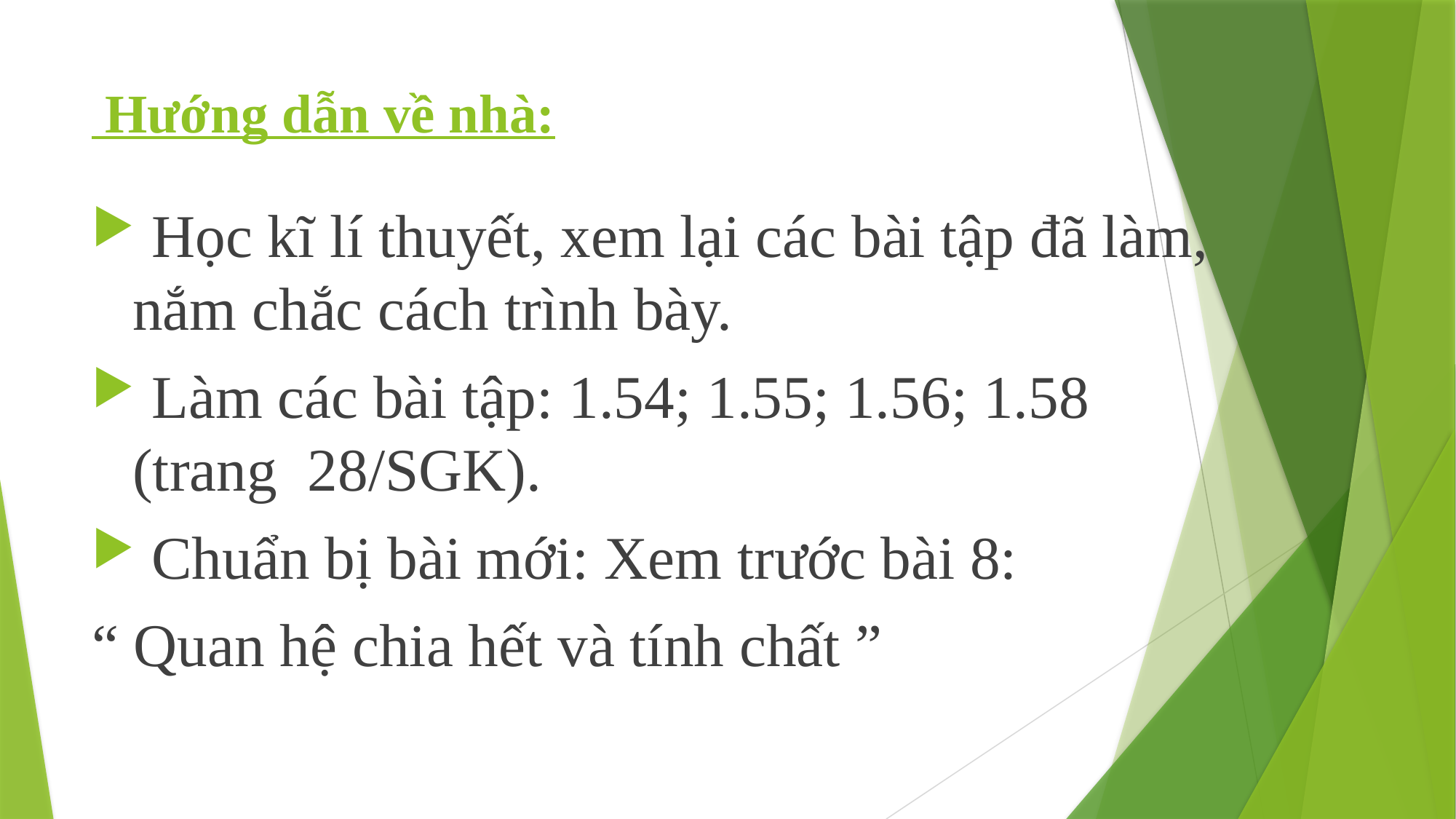

# Hướng dẫn về nhà:
 Học kĩ lí thuyết, xem lại các bài tập đã làm, nắm chắc cách trình bày.
 Làm các bài tập: 1.54; 1.55; 1.56; 1.58  (trang  28/SGK).
 Chuẩn bị bài mới: Xem trước bài 8:
“ Quan hệ chia hết và tính chất ”